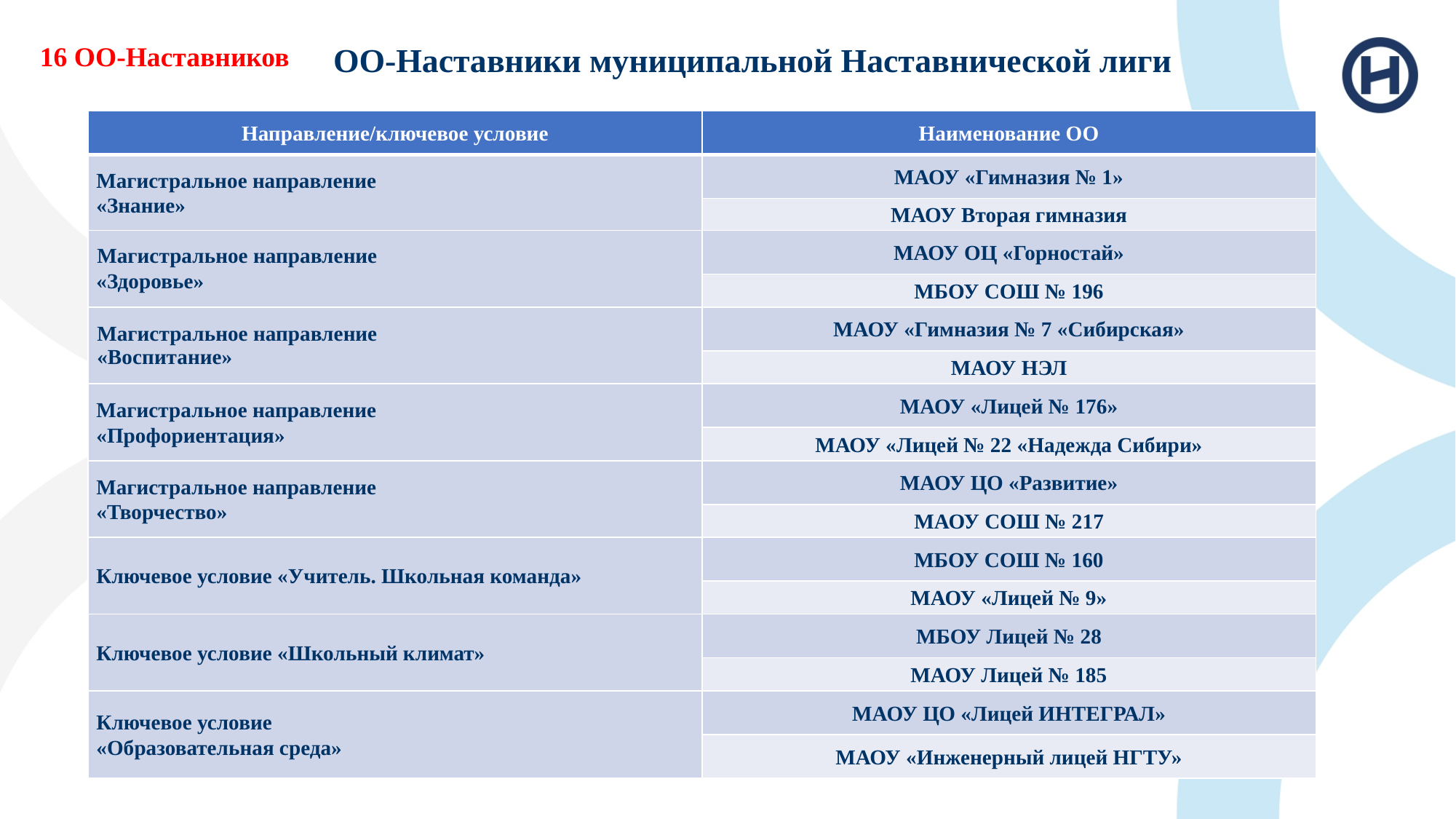

16 ОО-Наставников
ОО-Наставники муниципальной Наставнической лиги
| Направление/ключевое условие | Наименование ОО |
| --- | --- |
| Магистральное направление «Знание» | МАОУ «Гимназия № 1» |
|  | МАОУ Вторая гимназия |
| Магистральное направление «Здоровье» | МАОУ ОЦ «Горностай» |
|  | МБОУ СОШ № 196 |
| Магистральное направление «Воспитание» | МАОУ «Гимназия № 7 «Сибирская» |
|  | МАОУ НЭЛ |
| Магистральное направление «Профориентация» | МАОУ «Лицей № 176» |
|  | МАОУ «Лицей № 22 «Надежда Сибири» |
| Магистральное направление «Творчество» | МАОУ ЦО «Развитие» |
|  | МАОУ СОШ № 217 |
| Ключевое условие «Учитель. Школьная команда» | МБОУ СОШ № 160 |
|  | МАОУ «Лицей № 9» |
| Ключевое условие «Школьный климат» | МБОУ Лицей № 28 |
|  | МАОУ Лицей № 185 |
| Ключевое условие «Образовательная среда» | МАОУ ЦО «Лицей ИНТЕГРАЛ» |
|  | МАОУ «Инженерный лицей НГТУ» |